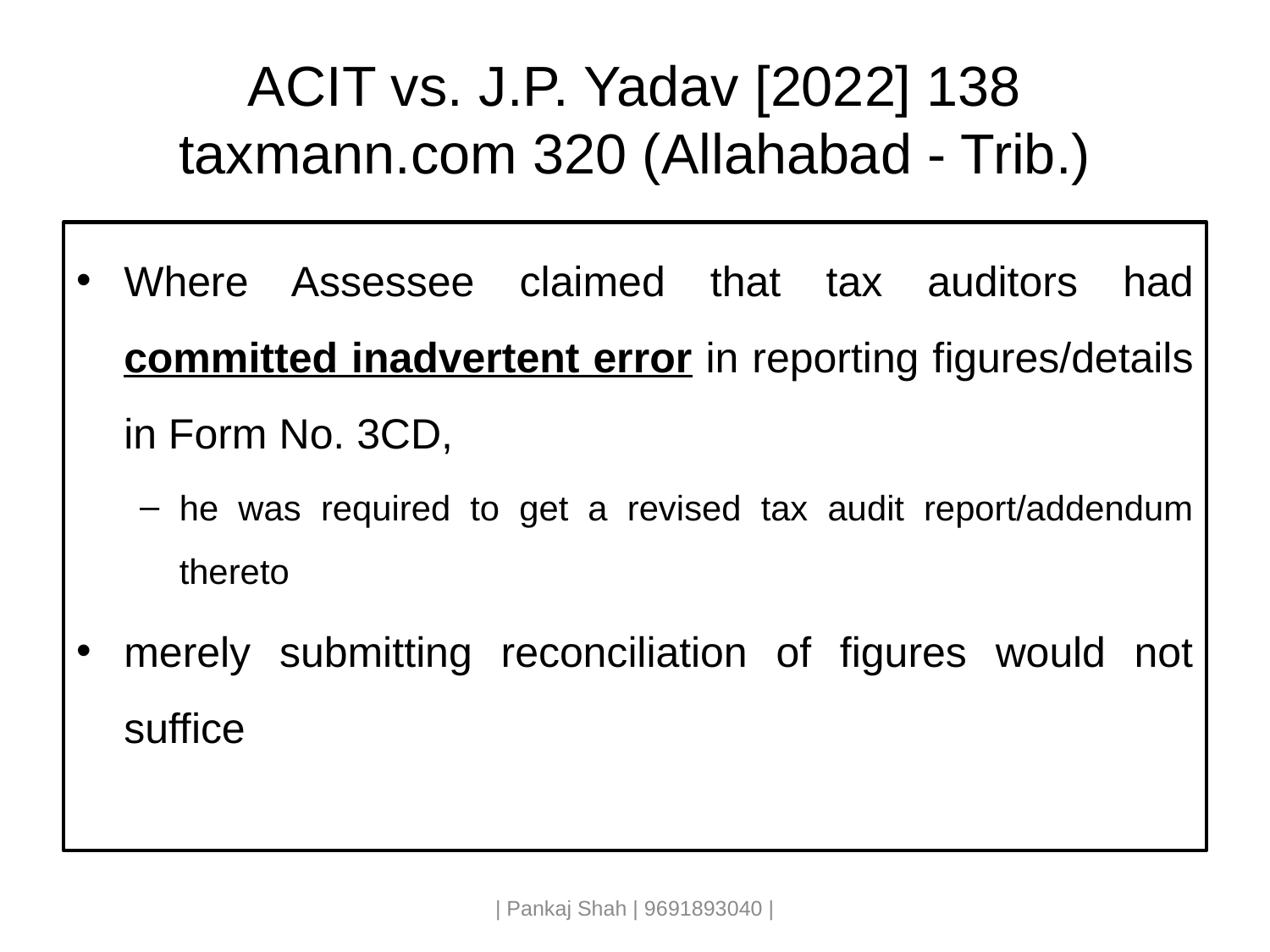

# ACIT vs. J.P. Yadav [2022] 138 taxmann.com 320 (Allahabad - Trib.)
Where Assessee claimed that tax auditors had committed inadvertent error in reporting figures/details in Form No. 3CD,
he was required to get a revised tax audit report/addendum thereto
merely submitting reconciliation of figures would not suffice
| Pankaj Shah | 9691893040 |